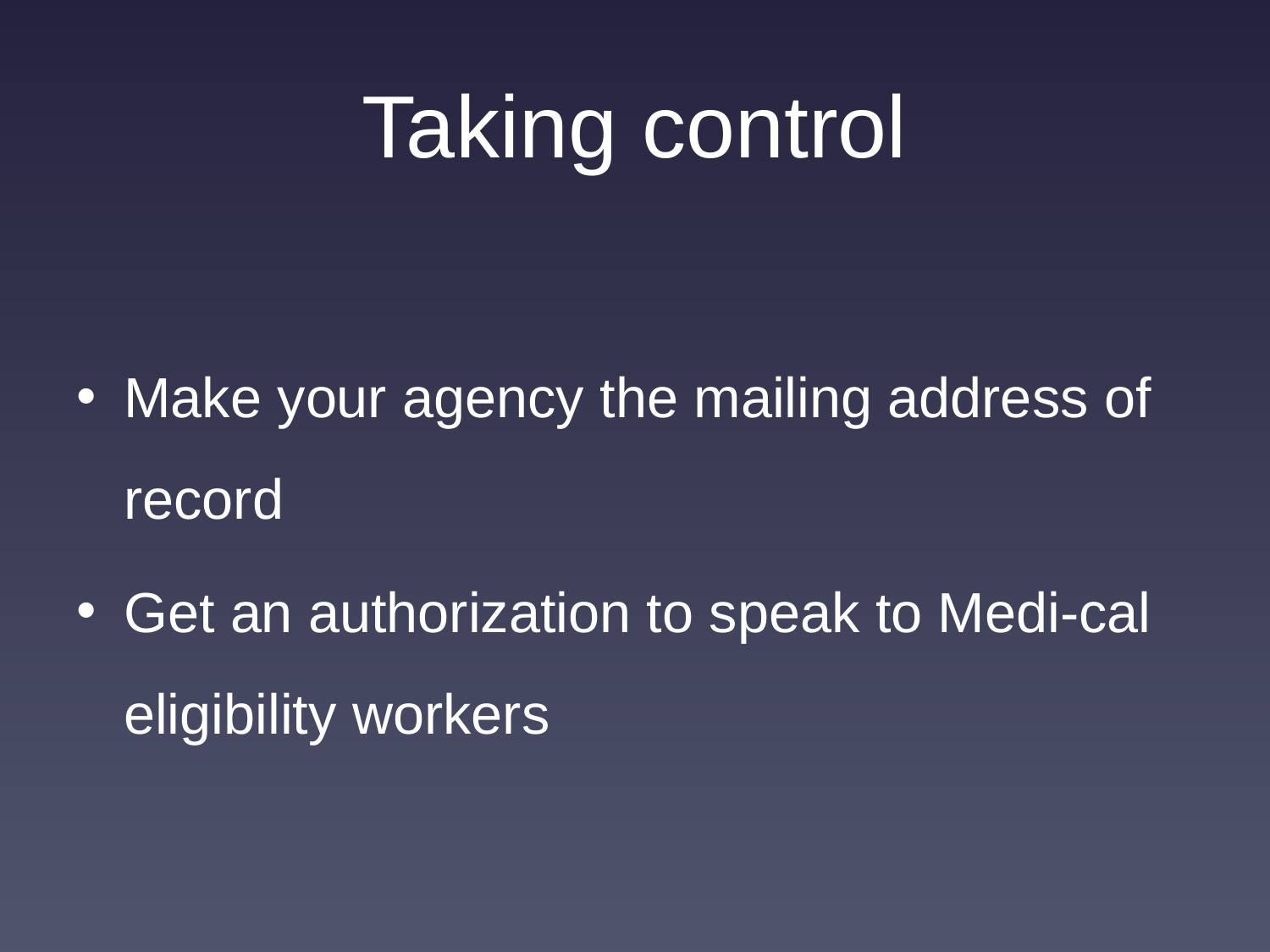

# Taking control
Make your agency the mailing address of record
Get an authorization to speak to Medi-cal eligibility workers